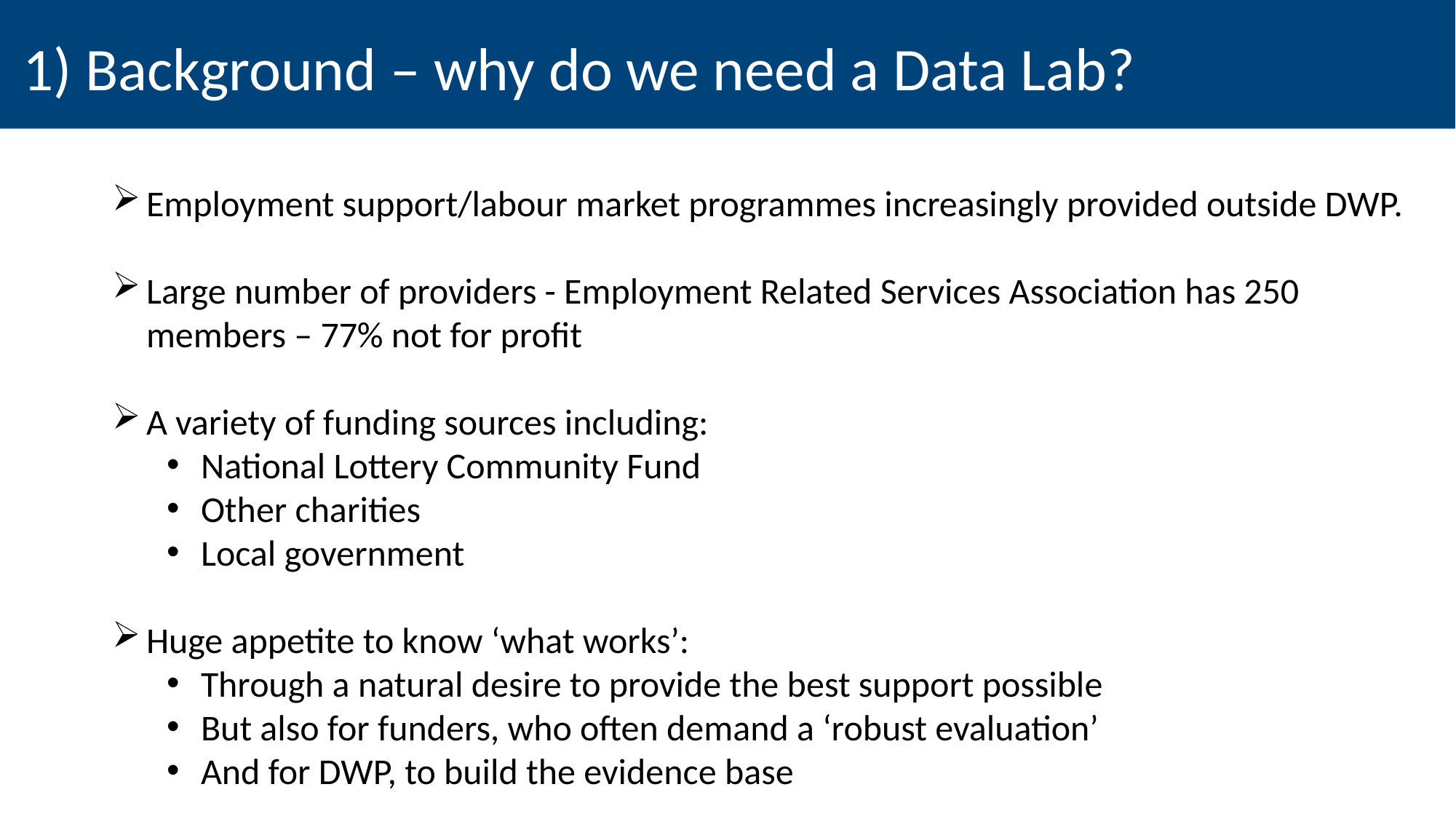

1) Background – why do we need a Data Lab?

Employment support/labour market programmes increasingly provided outside DWP.

Large number of providers - Employment Related Services Association has 250 members – 77% not for profit

A variety of funding sources including:
National Lottery Community Fund
Other charities
Local government

Huge appetite to know ‘what works’:
Through a natural desire to provide the best support possible
But also for funders, who often demand a ‘robust evaluation’
And for DWP, to build the evidence base